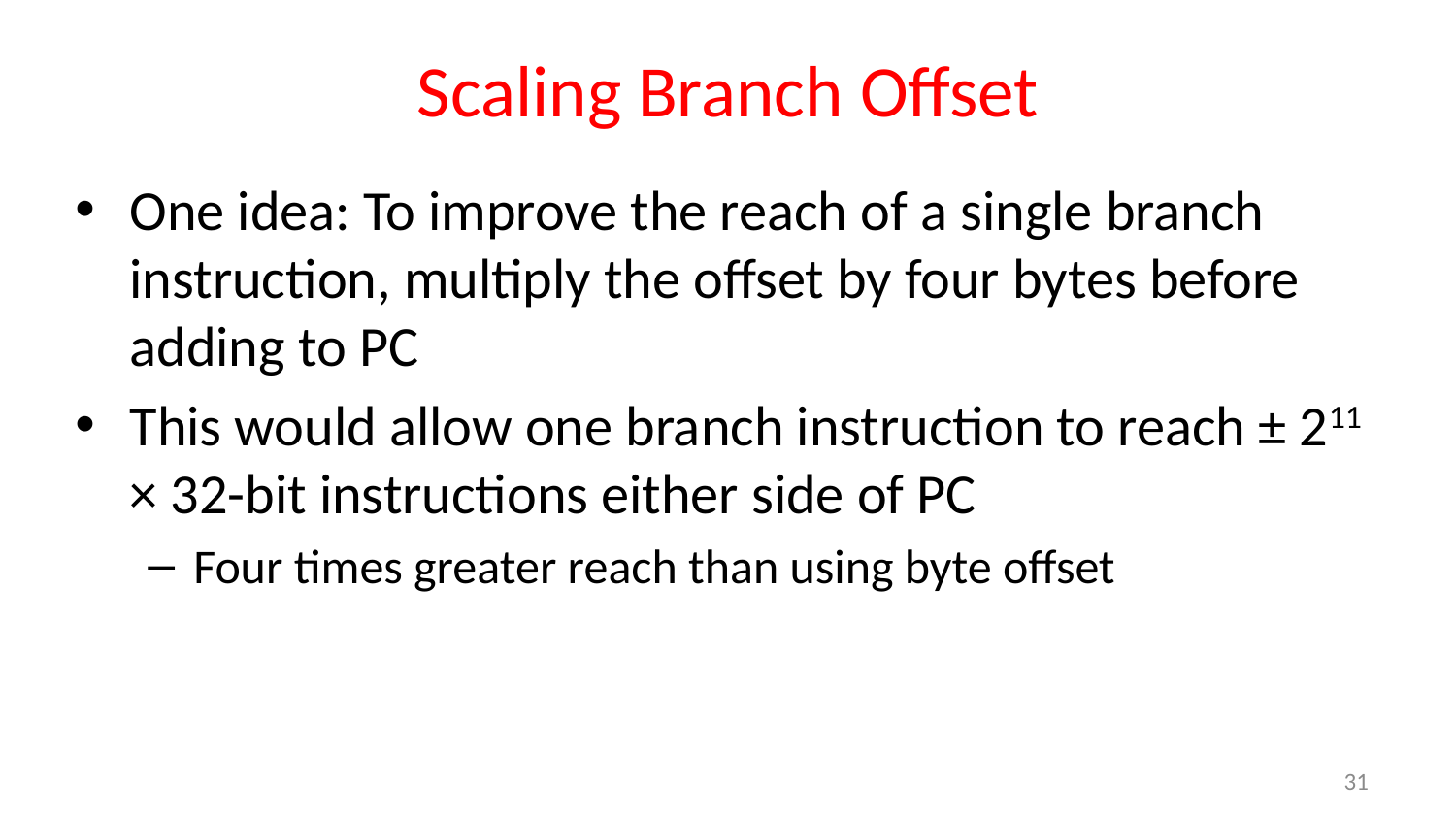

# Scaling Branch Offset
One idea: To improve the reach of a single branch instruction, multiply the offset by four bytes before adding to PC
This would allow one branch instruction to reach ± 211 × 32-bit instructions either side of PC
Four times greater reach than using byte offset
31